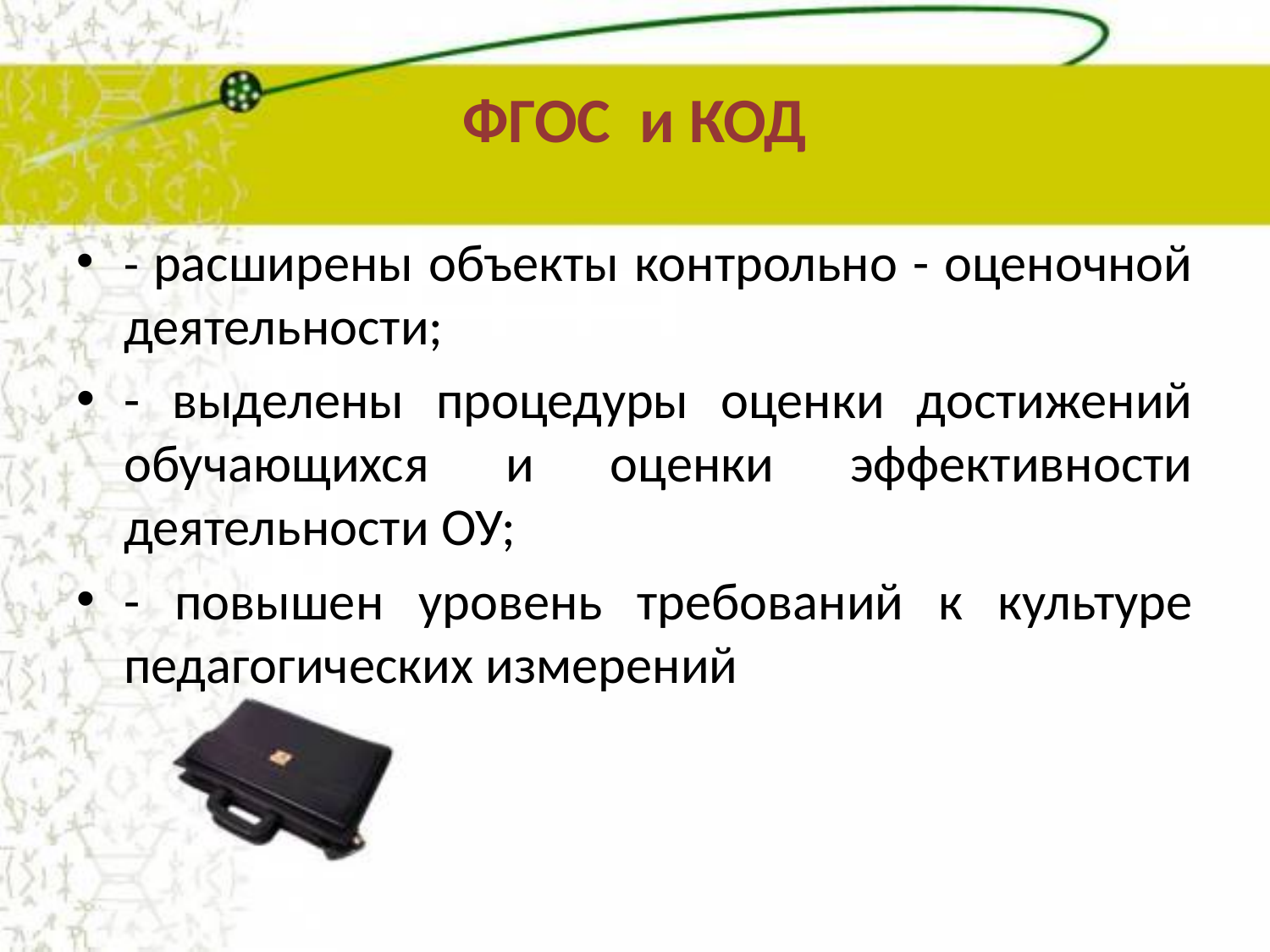

# ФГОС  и КОД
- расширены объекты контрольно - оценочной деятельности;
- выделены процедуры оценки достижений обучающихся и оценки эффективности деятельности ОУ;
- повышен уровень требований к культуре педагогических измерений